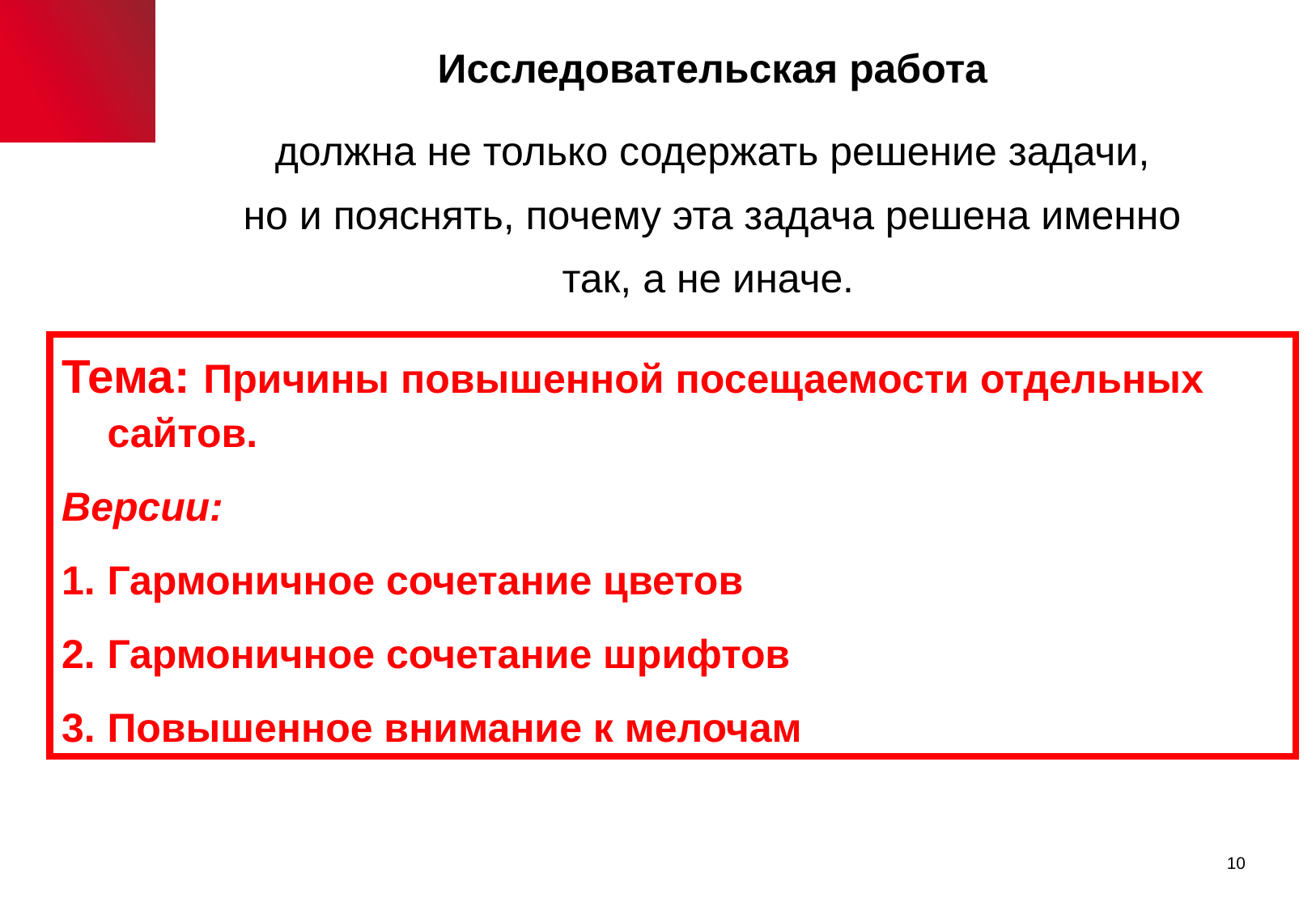

Исследовательская работа
должна не только содержать решение задачи, но и пояснять, почему эта задача решена именно так, а не иначе.
Тема: Причины повышенной посещаемости отдельных сайтов.
Версии:
Гармоничное сочетание цветов
Гармоничное сочетание шрифтов
Повышенное внимание к мелочам

10